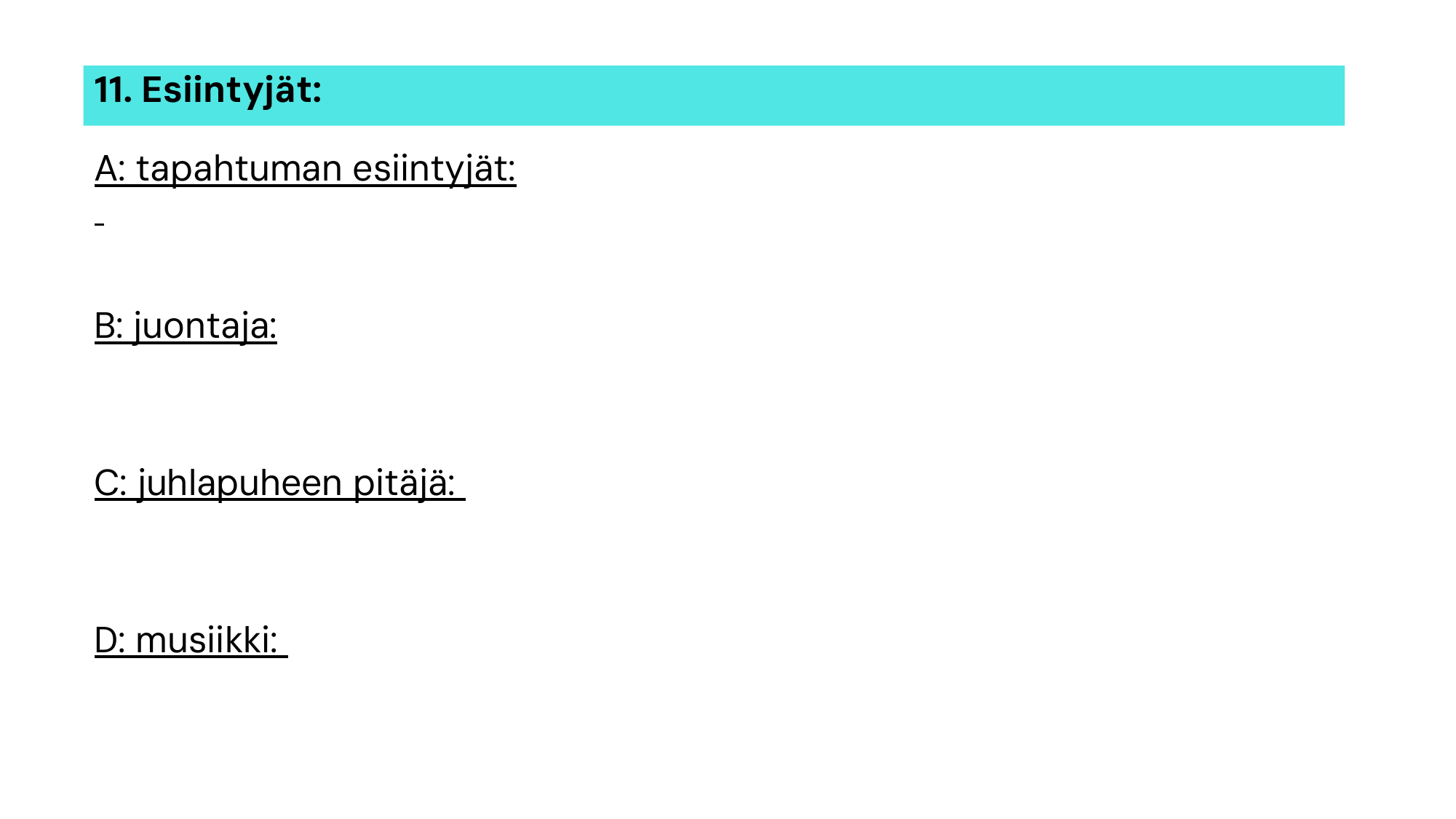

# 11. Esiintyjät: A: tapahtuman esiintyjät: B: juontaja: C: juhlapuheen pitäjä: D: musiikki: